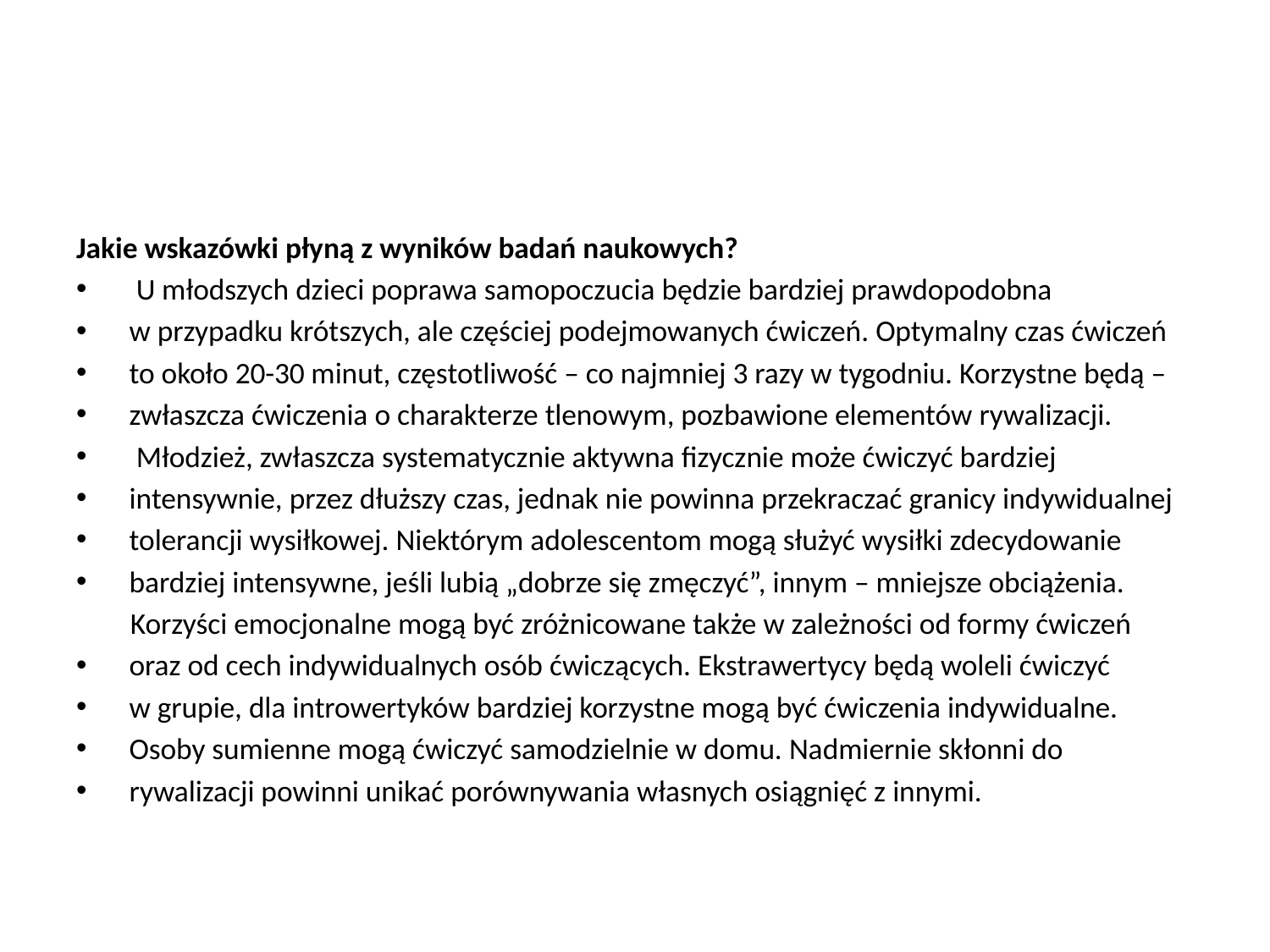

#
Jakie wskazówki płyną z wyników badań naukowych?
 U młodszych dzieci poprawa samopoczucia będzie bardziej prawdopodobna
w przypadku krótszych, ale częściej podejmowanych ćwiczeń. Optymalny czas ćwiczeń
to około 20-30 minut, częstotliwość – co najmniej 3 razy w tygodniu. Korzystne będą –
zwłaszcza ćwiczenia o charakterze tlenowym, pozbawione elementów rywalizacji.
 Młodzież, zwłaszcza systematycznie aktywna fizycznie może ćwiczyć bardziej
intensywnie, przez dłuższy czas, jednak nie powinna przekraczać granicy indywidualnej
tolerancji wysiłkowej. Niektórym adolescentom mogą służyć wysiłki zdecydowanie
bardziej intensywne, jeśli lubią „dobrze się zmęczyć”, innym – mniejsze obciążenia.
        Korzyści emocjonalne mogą być zróżnicowane także w zależności od formy ćwiczeń
oraz od cech indywidualnych osób ćwiczących. Ekstrawertycy będą woleli ćwiczyć
w grupie, dla introwertyków bardziej korzystne mogą być ćwiczenia indywidualne.
Osoby sumienne mogą ćwiczyć samodzielnie w domu. Nadmiernie skłonni do
rywalizacji powinni unikać porównywania własnych osiągnięć z innymi.